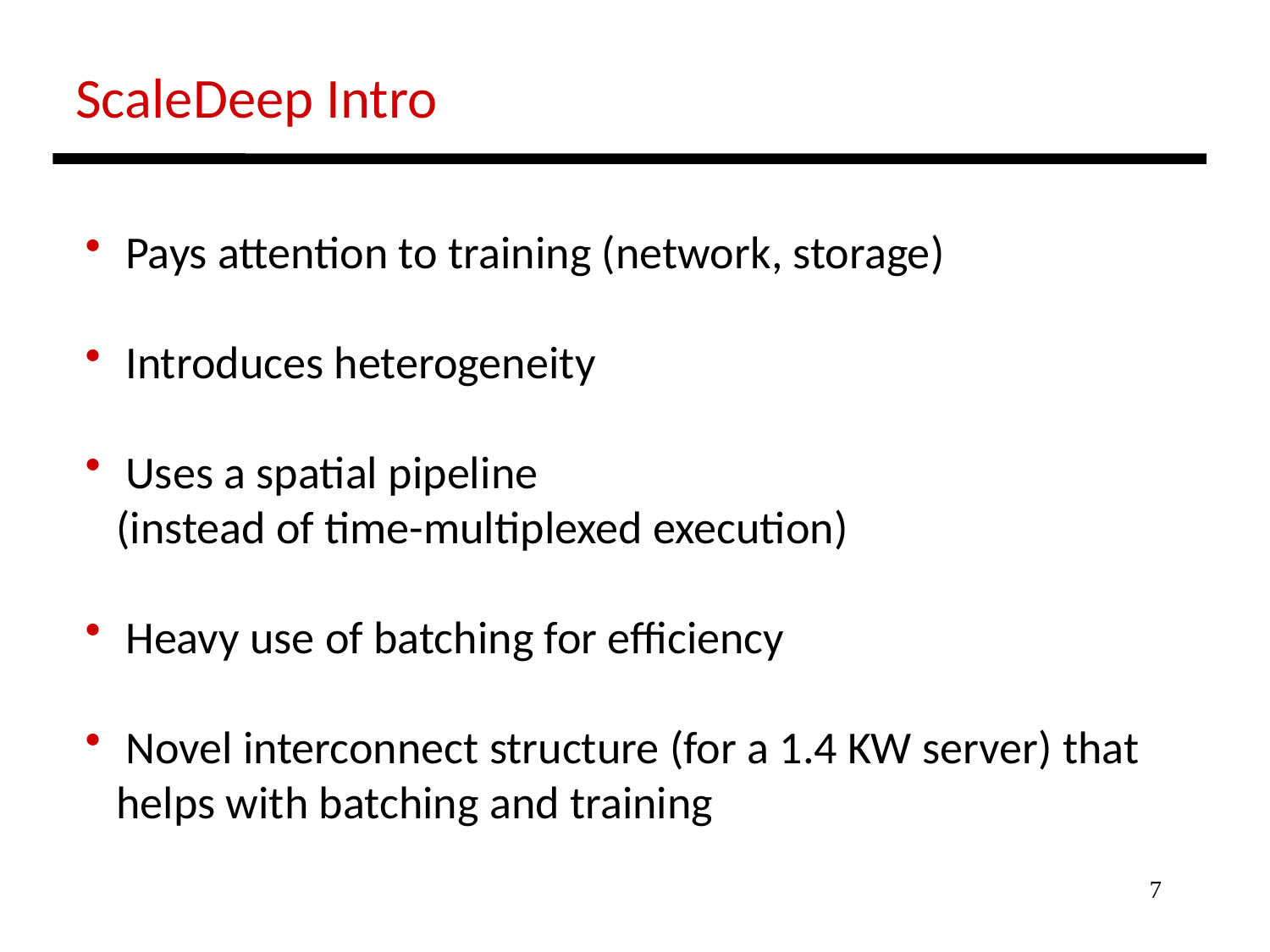

ScaleDeep Intro

 Pays attention to training (network, storage)

 Introduces heterogeneity

 Uses a spatial pipeline
   (instead of time-multiplexed execution)

 Heavy use of batching for efficiency

 Novel interconnect structure (for a 1.4 KW server) that
   helps with batching and training

7